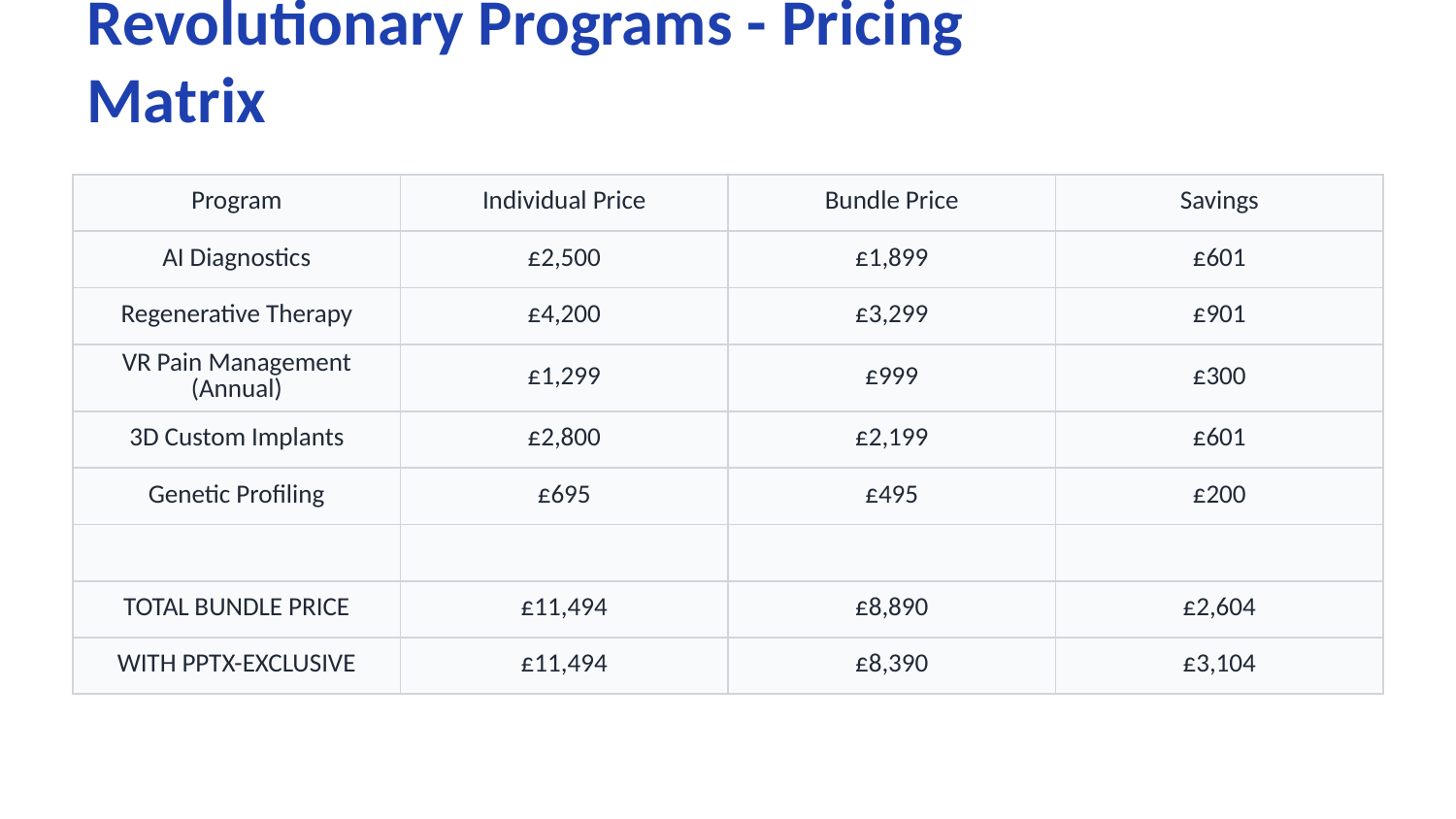

Revolutionary Programs - Pricing Matrix
| Program | Individual Price | Bundle Price | Savings |
| --- | --- | --- | --- |
| AI Diagnostics | £2,500 | £1,899 | £601 |
| Regenerative Therapy | £4,200 | £3,299 | £901 |
| VR Pain Management (Annual) | £1,299 | £999 | £300 |
| 3D Custom Implants | £2,800 | £2,199 | £601 |
| Genetic Profiling | £695 | £495 | £200 |
|  |  |  |  |
| TOTAL BUNDLE PRICE | £11,494 | £8,890 | £2,604 |
| WITH PPTX-EXCLUSIVE | £11,494 | £8,390 | £3,104 |